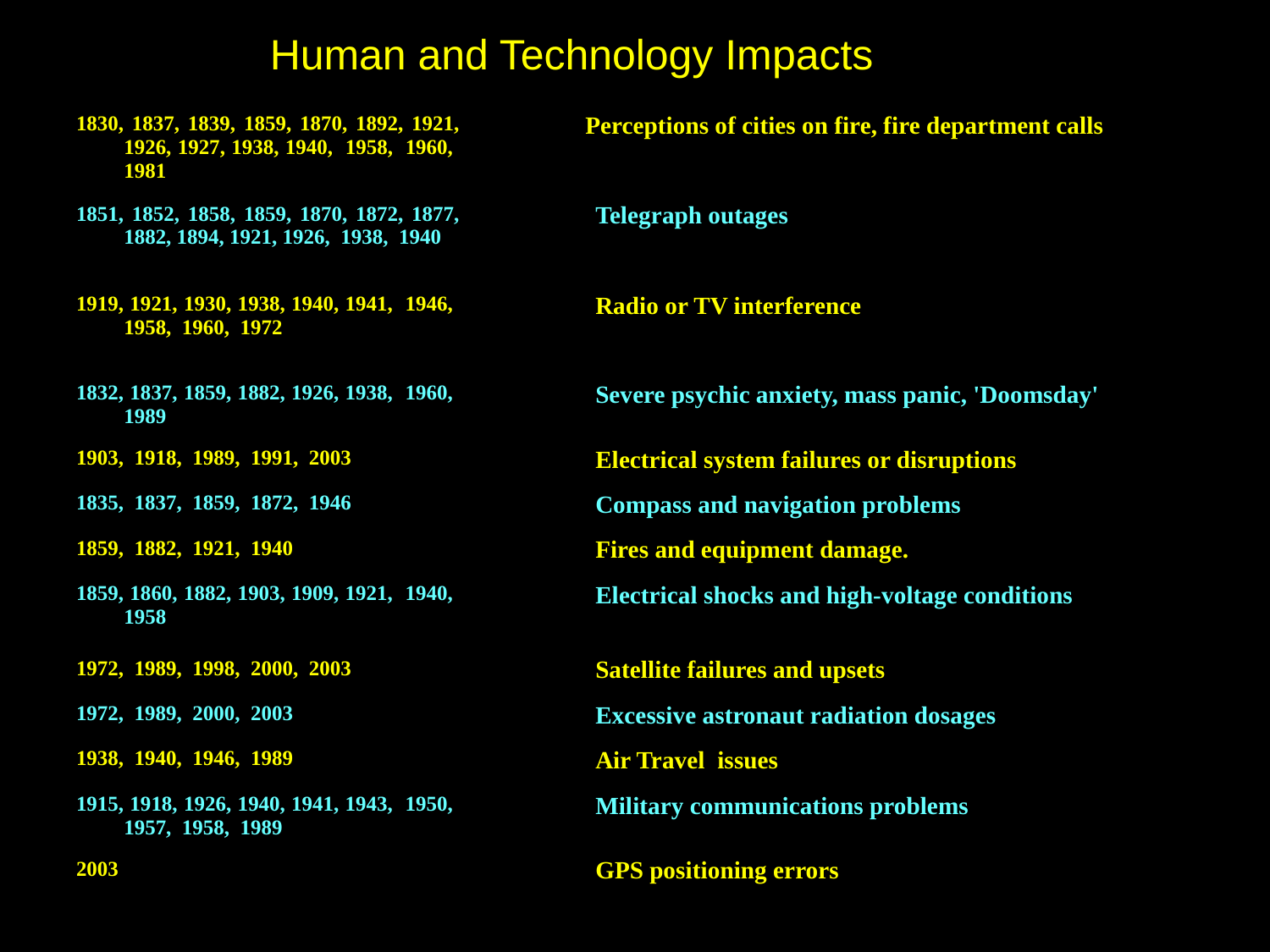

Human and Technology Impacts
| 1830, 1837, 1839, 1859, 1870, 1892, 1921, 1926, 1927, 1938, 1940, 1958, 1960, 1981 | Perceptions of cities on fire, fire department calls |
| --- | --- |
| 1851, 1852, 1858, 1859, 1870, 1872, 1877, 1882, 1894, 1921, 1926, 1938, 1940 | Telegraph outages |
| 1919, 1921, 1930, 1938, 1940, 1941, 1946, 1958, 1960, 1972 | Radio or TV interference |
| 1832, 1837, 1859, 1882, 1926, 1938, 1960, 1989 | Severe psychic anxiety, mass panic, 'Doomsday' |
| 1903, 1918, 1989, 1991, 2003 | Electrical system failures or disruptions |
| 1835, 1837, 1859, 1872, 1946 | Compass and navigation problems |
| 1859, 1882, 1921, 1940 | Fires and equipment damage. |
| 1859, 1860, 1882, 1903, 1909, 1921, 1940, 1958 | Electrical shocks and high-voltage conditions |
| 1972, 1989, 1998, 2000, 2003 | Satellite failures and upsets |
| 1972, 1989, 2000, 2003 | Excessive astronaut radiation dosages |
| 1938, 1940, 1946, 1989 | Air Travel issues |
| 1915, 1918, 1926, 1940, 1941, 1943, 1950, 1957, 1958, 1989 | Military communications problems |
| 2003 | GPS positioning errors |